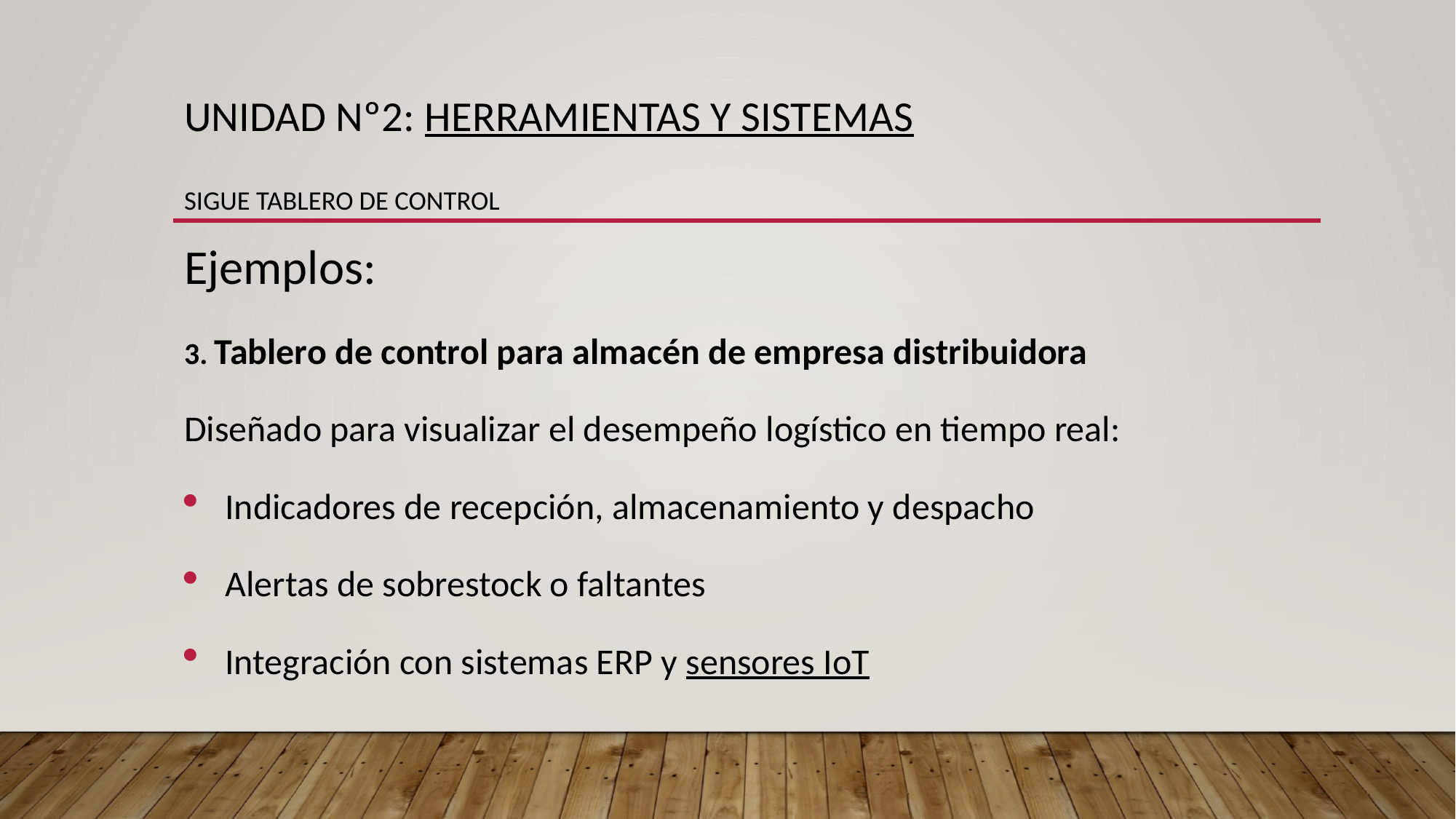

# UNIDAD Nº2: HERRaMIENTAS Y SISTEMAS sigue TABLERO DE CONTROL
Ejemplos:
3. Tablero de control para almacén de empresa distribuidora
Diseñado para visualizar el desempeño logístico en tiempo real:
Indicadores de recepción, almacenamiento y despacho
Alertas de sobrestock o faltantes
Integración con sistemas ERP y sensores IoT